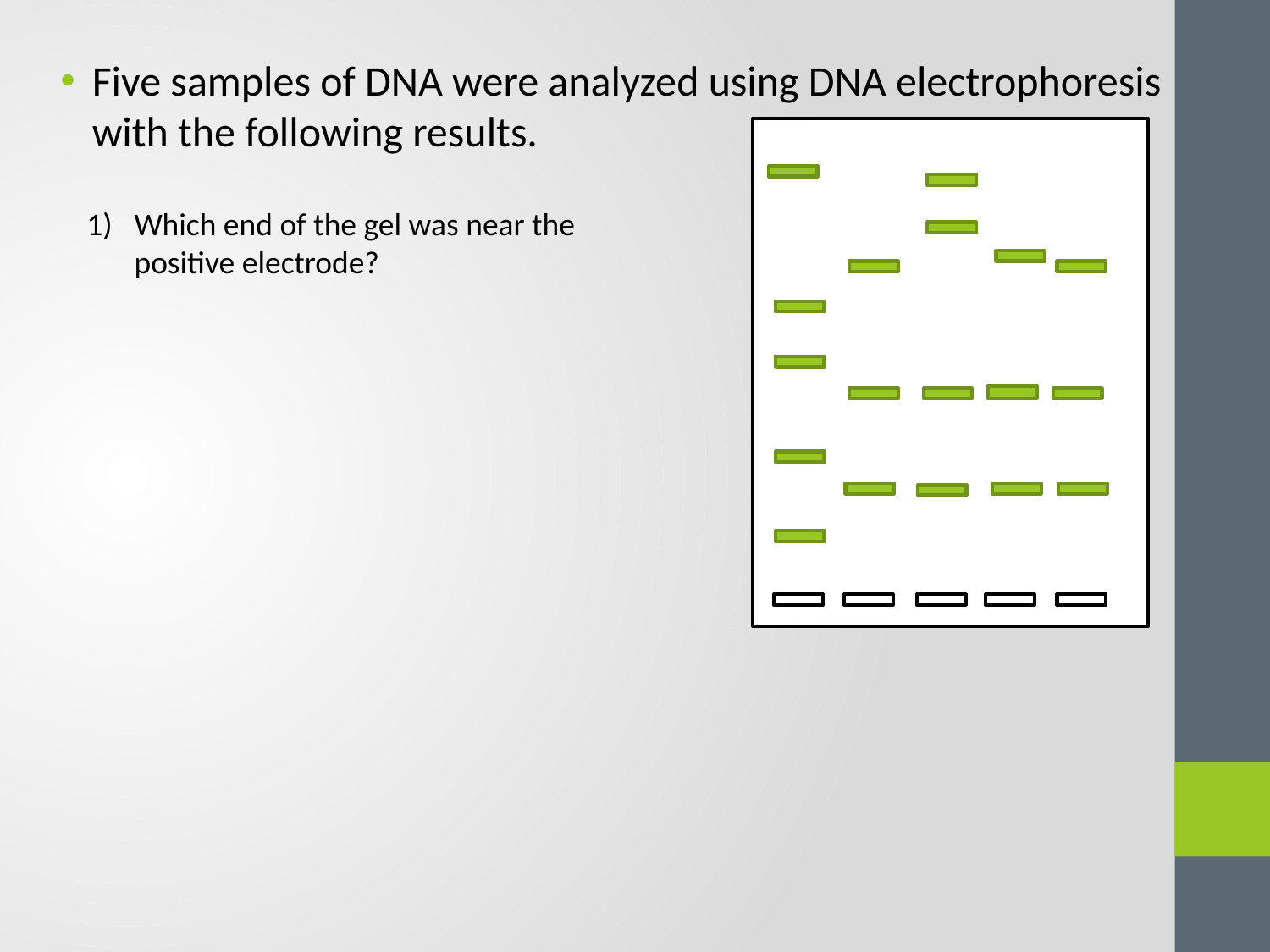

Five samples of DNA were analyzed using DNA electrophoresis with the following results.

Which end of the gel was near the positive electrode?